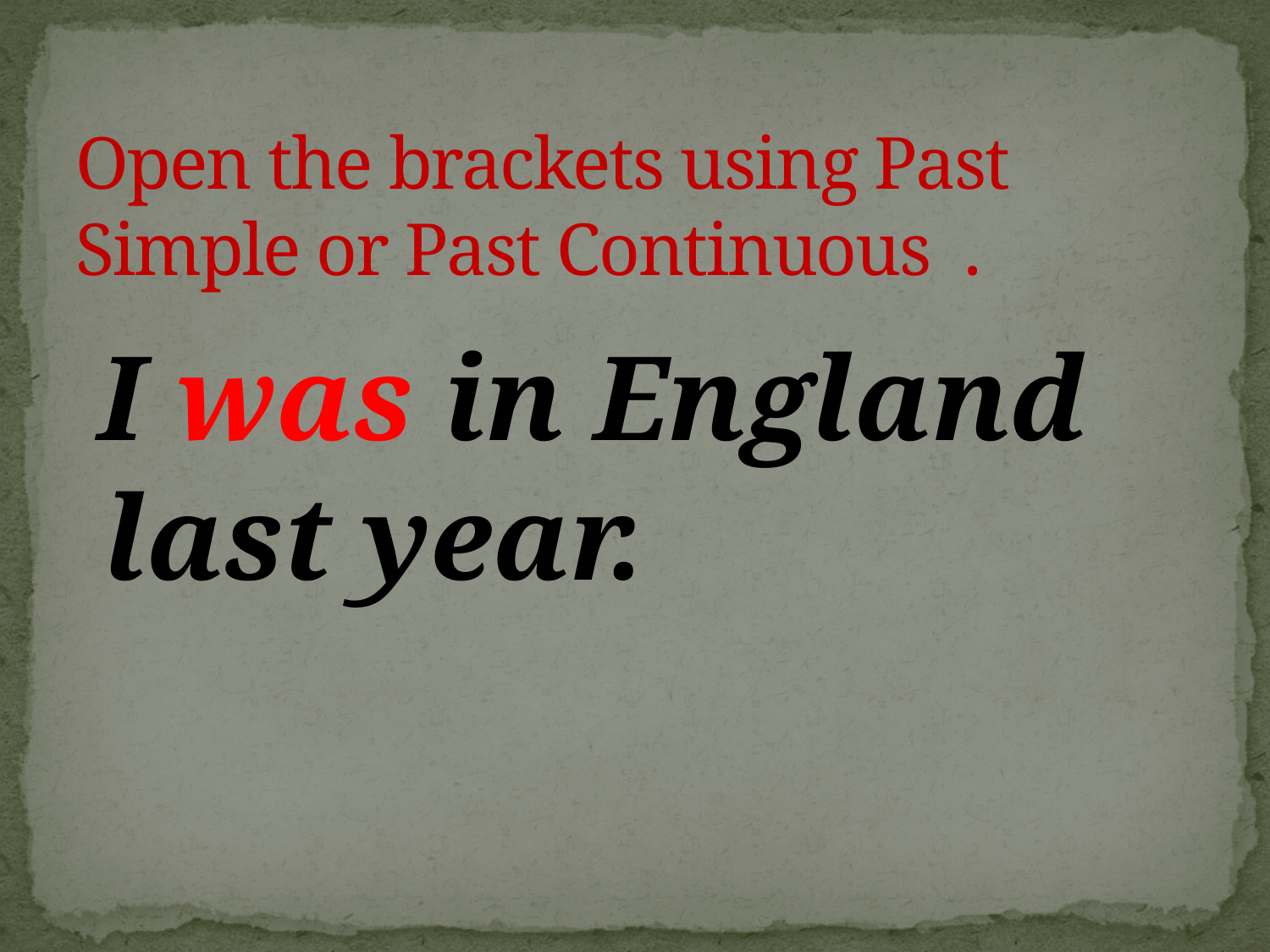

# Open the brackets using Past Simple or Past Continuous  .

 I was in England last year.